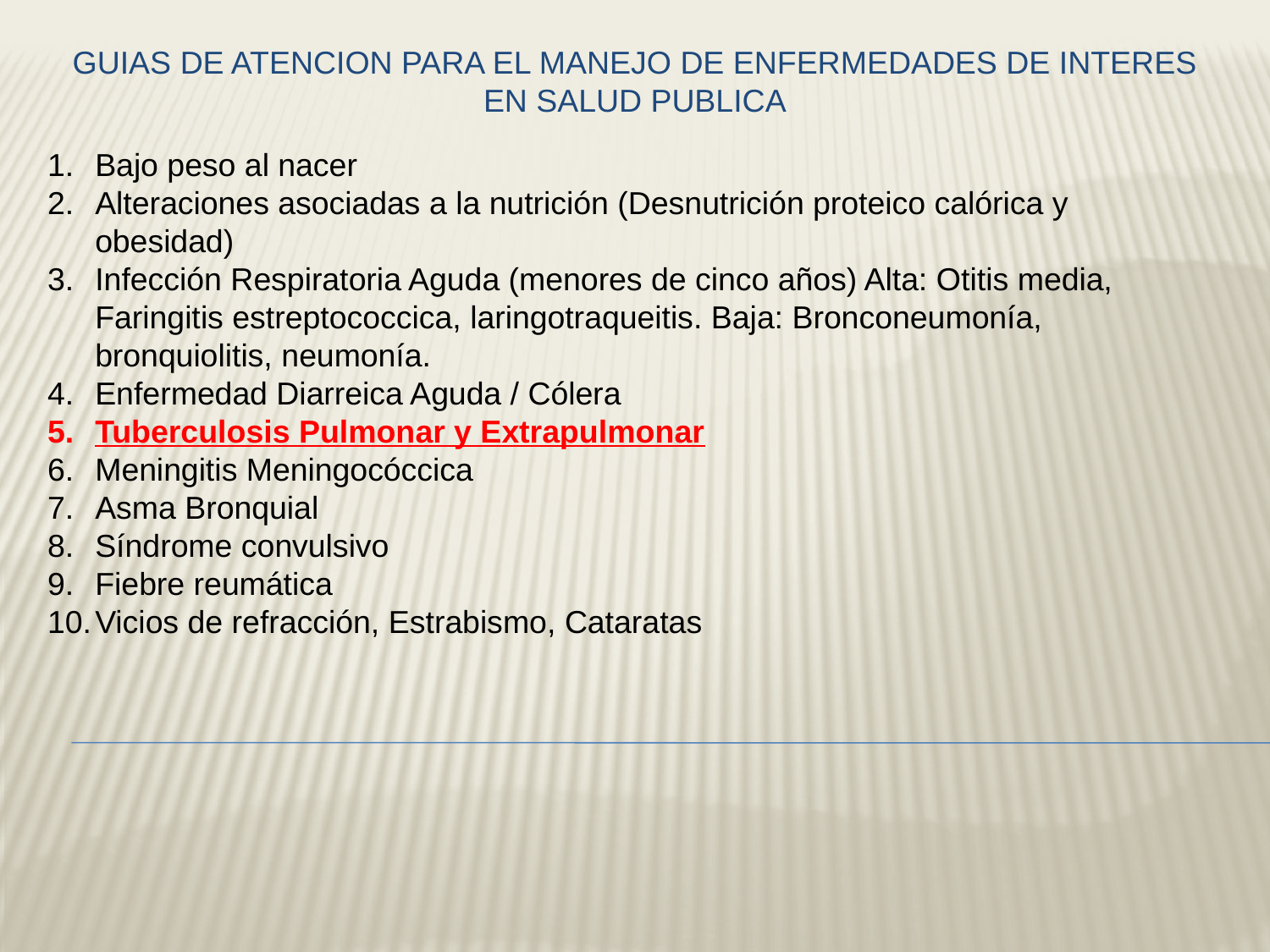

# GUIAS DE ATENCION PARA EL MANEJO DE ENFERMEDADES DE INTERES EN SALUD PUBLICA
Bajo peso al nacer
Alteraciones asociadas a la nutrición (Desnutrición proteico calórica y obesidad)
Infección Respiratoria Aguda (menores de cinco años) Alta: Otitis media, Faringitis estreptococcica, laringotraqueitis. Baja: Bronconeumonía, bronquiolitis, neumonía.
Enfermedad Diarreica Aguda / Cólera
Tuberculosis Pulmonar y Extrapulmonar
Meningitis Meningocóccica
Asma Bronquial
Síndrome convulsivo
Fiebre reumática
Vicios de refracción, Estrabismo, Cataratas